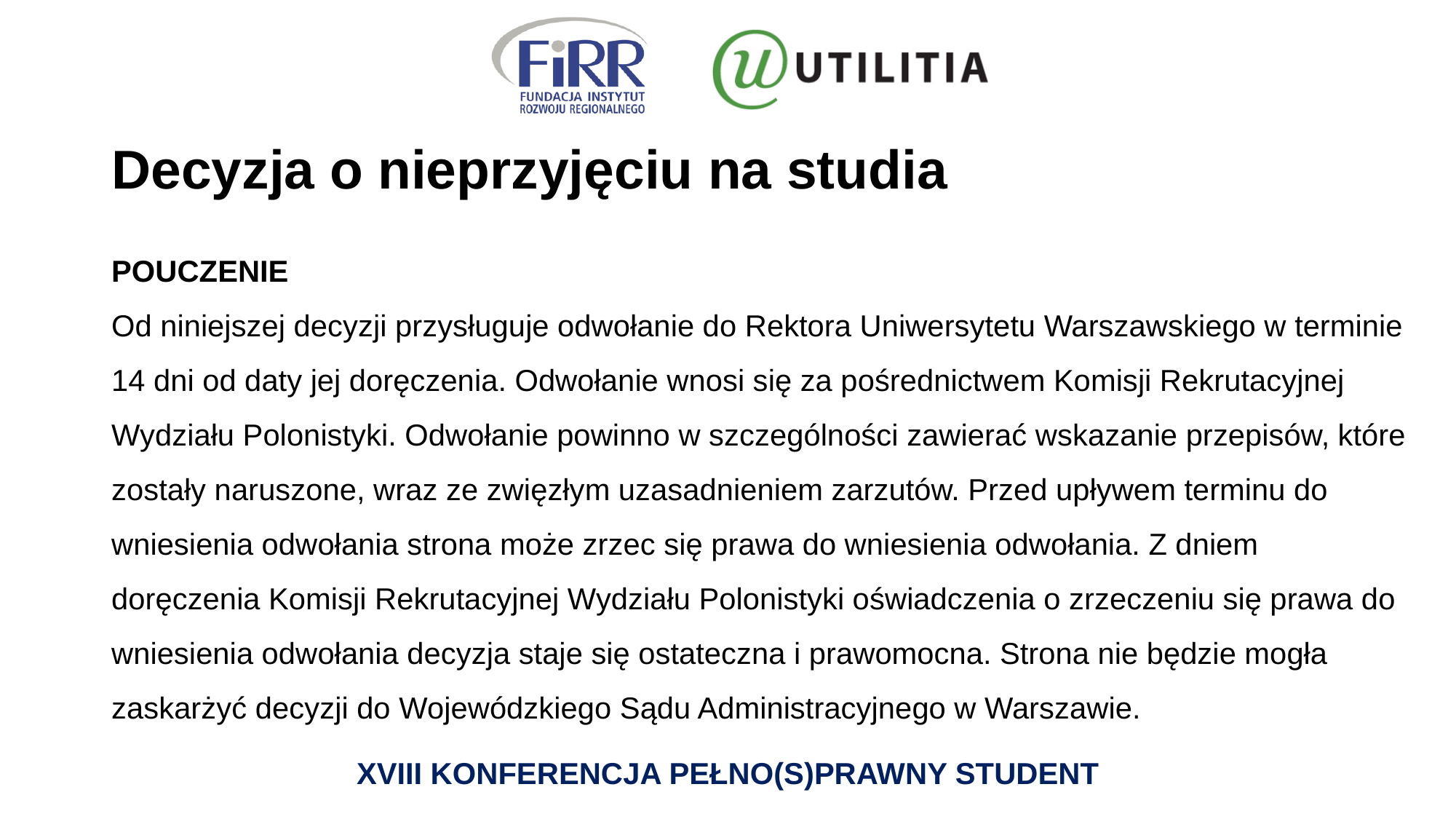

# Decyzja o nieprzyjęciu na studia
POUCZENIE
Od niniejszej decyzji przysługuje odwołanie do Rektora Uniwersytetu Warszawskiego w terminie 14 dni od daty jej doręczenia. Odwołanie wnosi się za pośrednictwem Komisji Rekrutacyjnej Wydziału Polonistyki. Odwołanie powinno w szczególności zawierać wskazanie przepisów, które zostały naruszone, wraz ze zwięzłym uzasadnieniem zarzutów. Przed upływem terminu do wniesienia odwołania strona może zrzec się prawa do wniesienia odwołania. Z dniem doręczenia Komisji Rekrutacyjnej Wydziału Polonistyki oświadczenia o zrzeczeniu się prawa do wniesienia odwołania decyzja staje się ostateczna i prawomocna. Strona nie będzie mogła zaskarżyć decyzji do Wojewódzkiego Sądu Administracyjnego w Warszawie.